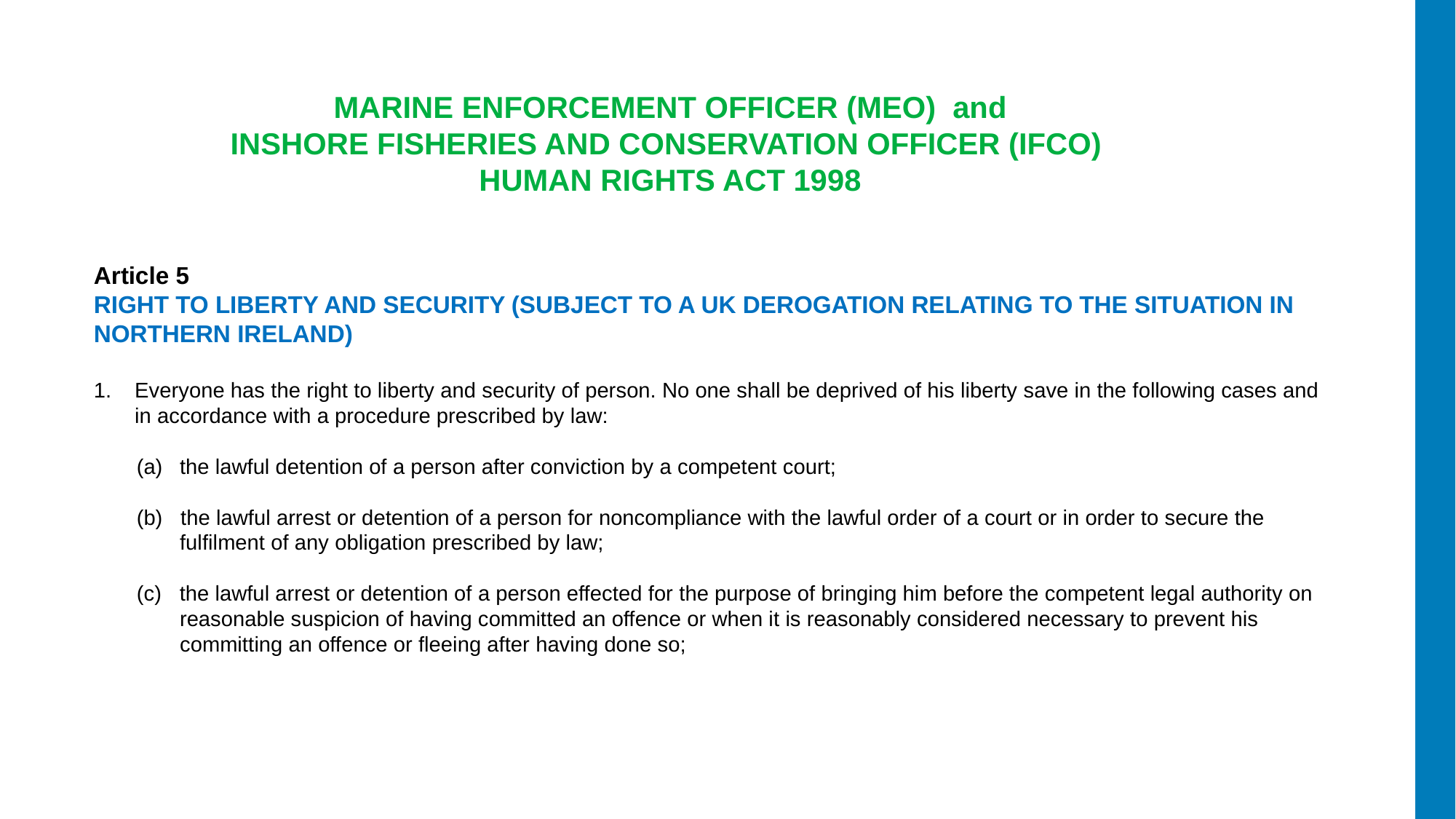

MARINE ENFORCEMENT OFFICER (MEO)  and
INSHORE FISHERIES AND CONSERVATION OFFICER (IFCO)
HUMAN RIGHTS ACT 1998
Article 5
RIGHT TO LIBERTY AND SECURITY (SUBJECT TO A UK DEROGATION RELATING TO THE SITUATION IN NORTHERN IRELAND)

Everyone has the right to liberty and security of person. No one shall be deprived of his liberty save in the following cases and in accordance with a procedure prescribed by law:

the lawful detention of a person after conviction by a competent court;

(b)   the lawful arrest or detention of a person for noncompliance with the lawful order of a court or in order to secure the fulfilment of any obligation prescribed by law;

(c)   the lawful arrest or detention of a person effected for the purpose of bringing him before the competent legal authority on reasonable suspicion of having committed an offence or when it is reasonably considered necessary to prevent his committing an offence or fleeing after having done so;